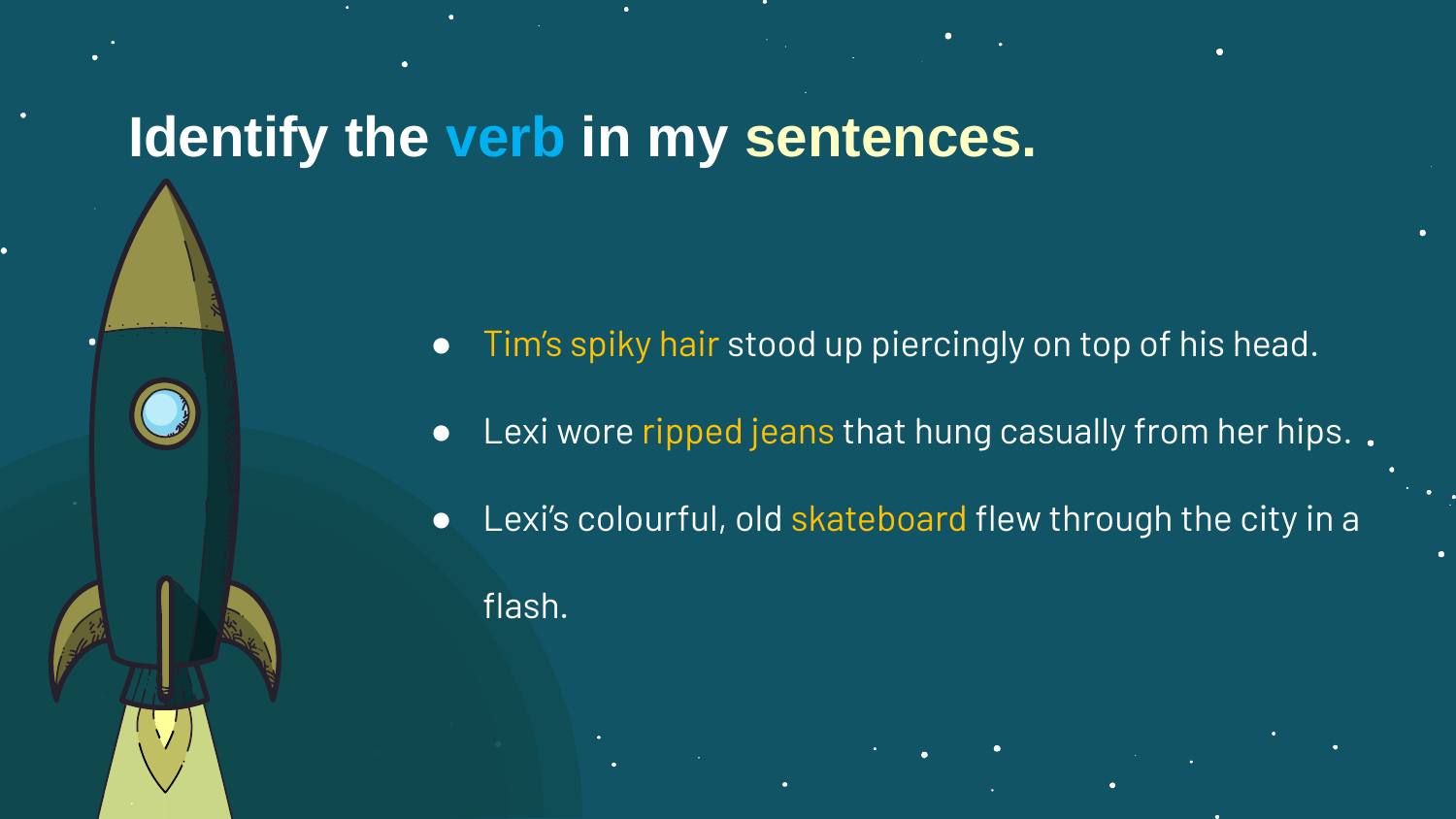

# Identify the verb in my sentences.

Tim’s spiky hair stood up piercingly on top of his head.
Lexi wore ripped jeans that hung casually from her hips.
Lexi’s colourful, old skateboard flew through the city in a flash.